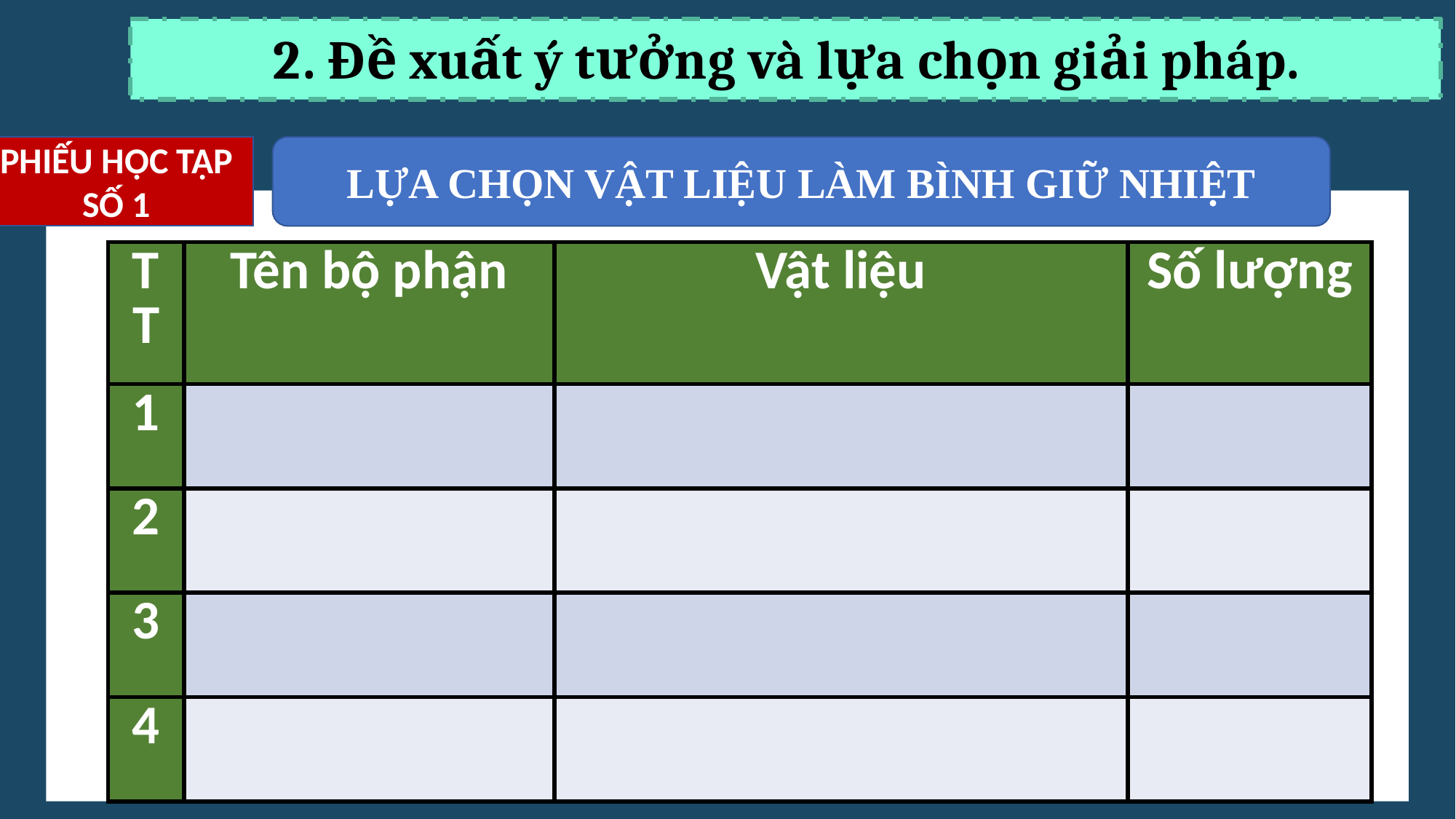

2. Đề xuất ý tưởng và lựa chọn giải pháp.
PHIẾU HỌC TẬP SỐ 1
LỰA CHỌN VẬT LIỆU LÀM BÌNH GIỮ NHIỆT
Giáo vi
| TT | Tên bộ phận | Vật liệu | Số lượng |
| --- | --- | --- | --- |
| 1 |  |  |  |
| 2 |  |  |  |
| 3 |  |  |  |
| 4 |  |  |  |